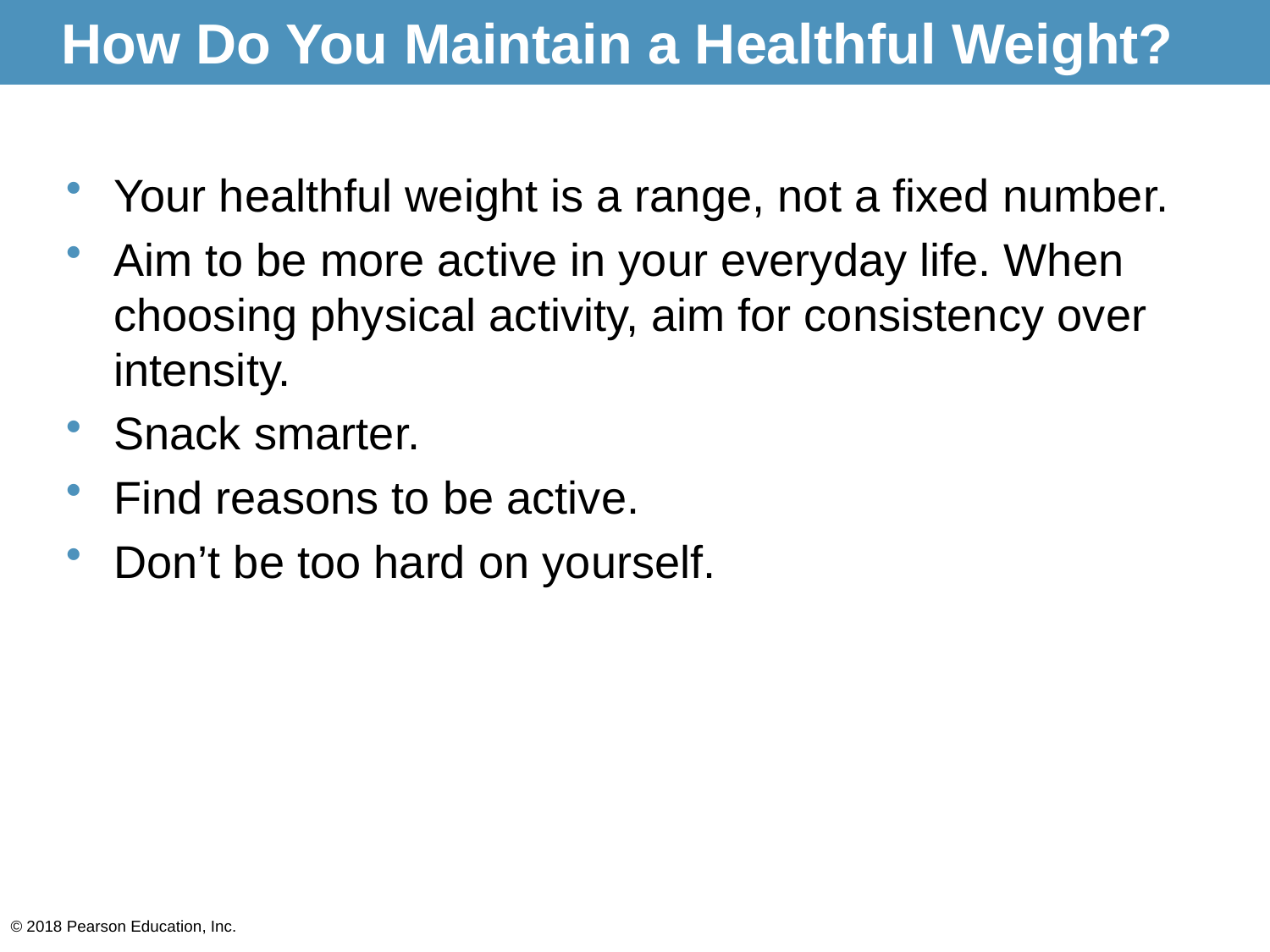

# How Do You Maintain a Healthful Weight?
Your healthful weight is a range, not a fixed number.
Aim to be more active in your everyday life. When choosing physical activity, aim for consistency over intensity.
Snack smarter.
Find reasons to be active.
Don’t be too hard on yourself.